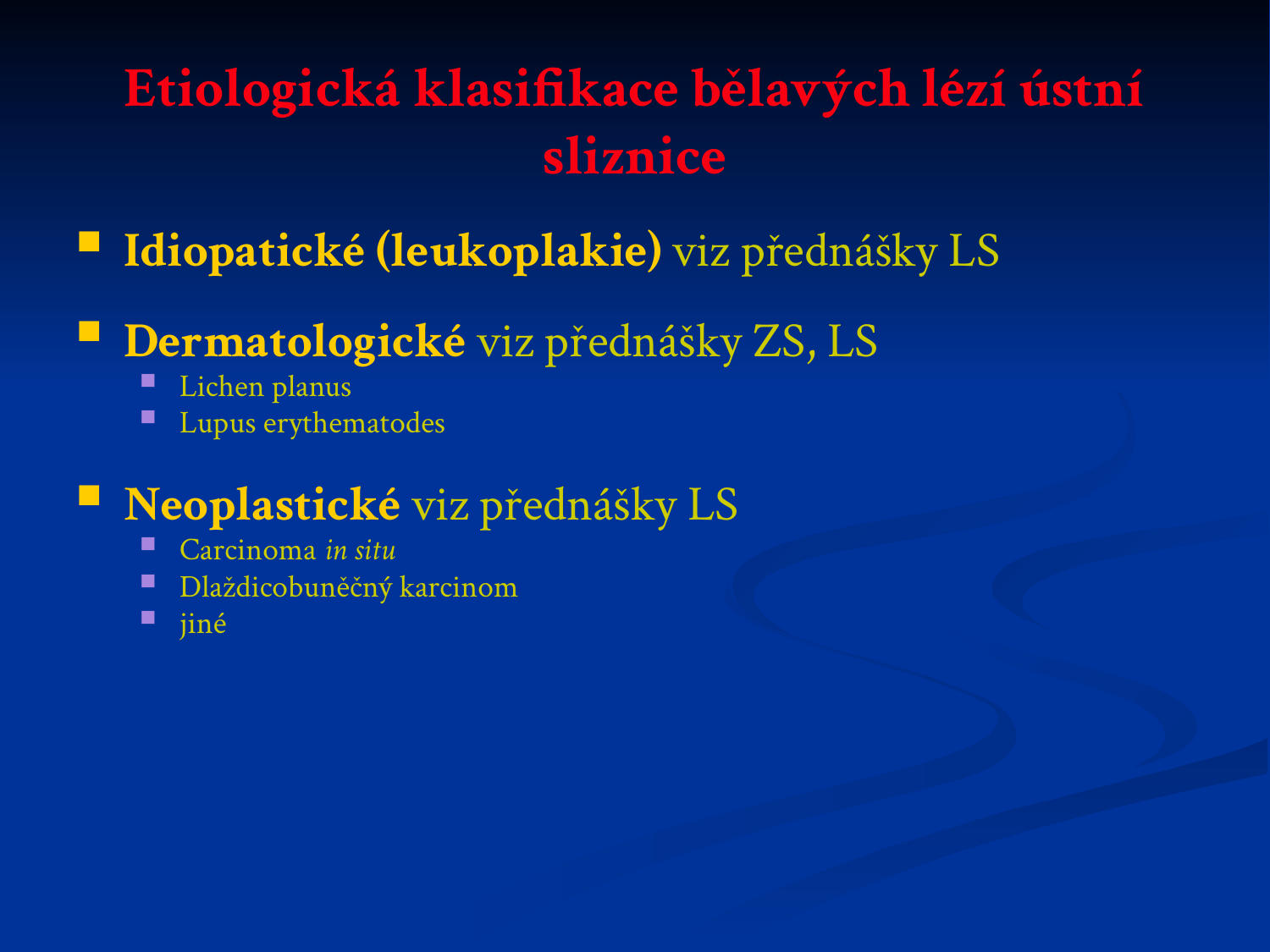

# Etiologická klasifikace bělavých lézí ústní sliznice
Idiopatické (leukoplakie) viz přednášky LS

Dermatologické viz přednášky ZS, LS
Lichen planus
Lupus erythematodes

Neoplastické viz přednášky LS
Carcinoma in situ
Dlaždicobuněčný karcinom
jiné